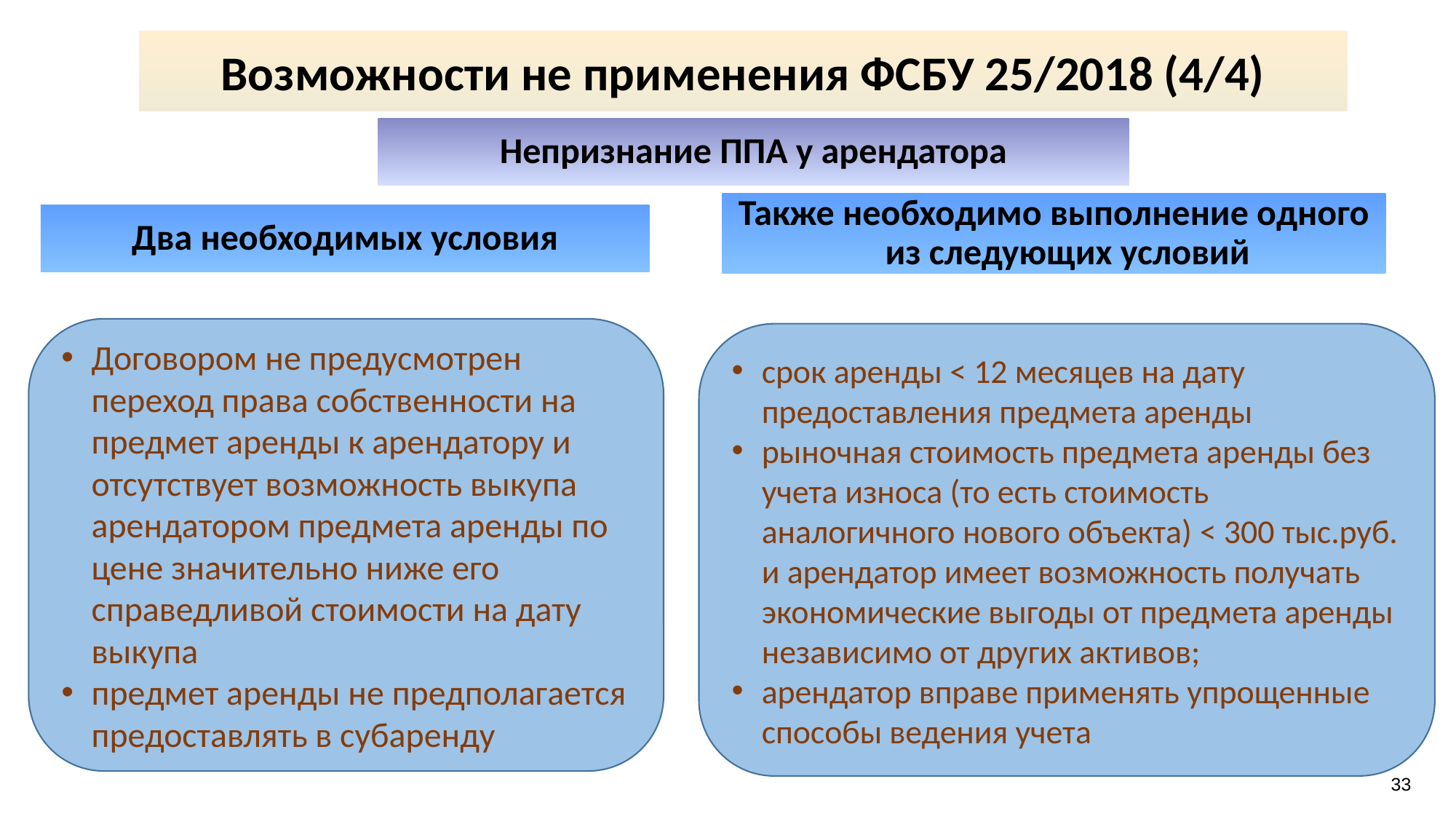

Возможности не применения ФСБУ 25/2018 (4/4)
Непризнание ППА у арендатора
Также необходимо выполнение одного из следующих условий
Два необходимых условия
Договором не предусмотрен переход права собственности на предмет аренды к арендатору и отсутствует возможность выкупа арендатором предмета аренды по цене значительно ниже его справедливой стоимости на дату выкупа
предмет аренды не предполагается предоставлять в субаренду
срок аренды < 12 месяцев на дату предоставления предмета аренды
рыночная стоимость предмета аренды без учета износа (то есть стоимость аналогичного нового объекта) < 300 тыс.руб. и арендатор имеет возможность получать экономические выгоды от предмета аренды независимо от других активов;
арендатор вправе применять упрощенные способы ведения учета
33